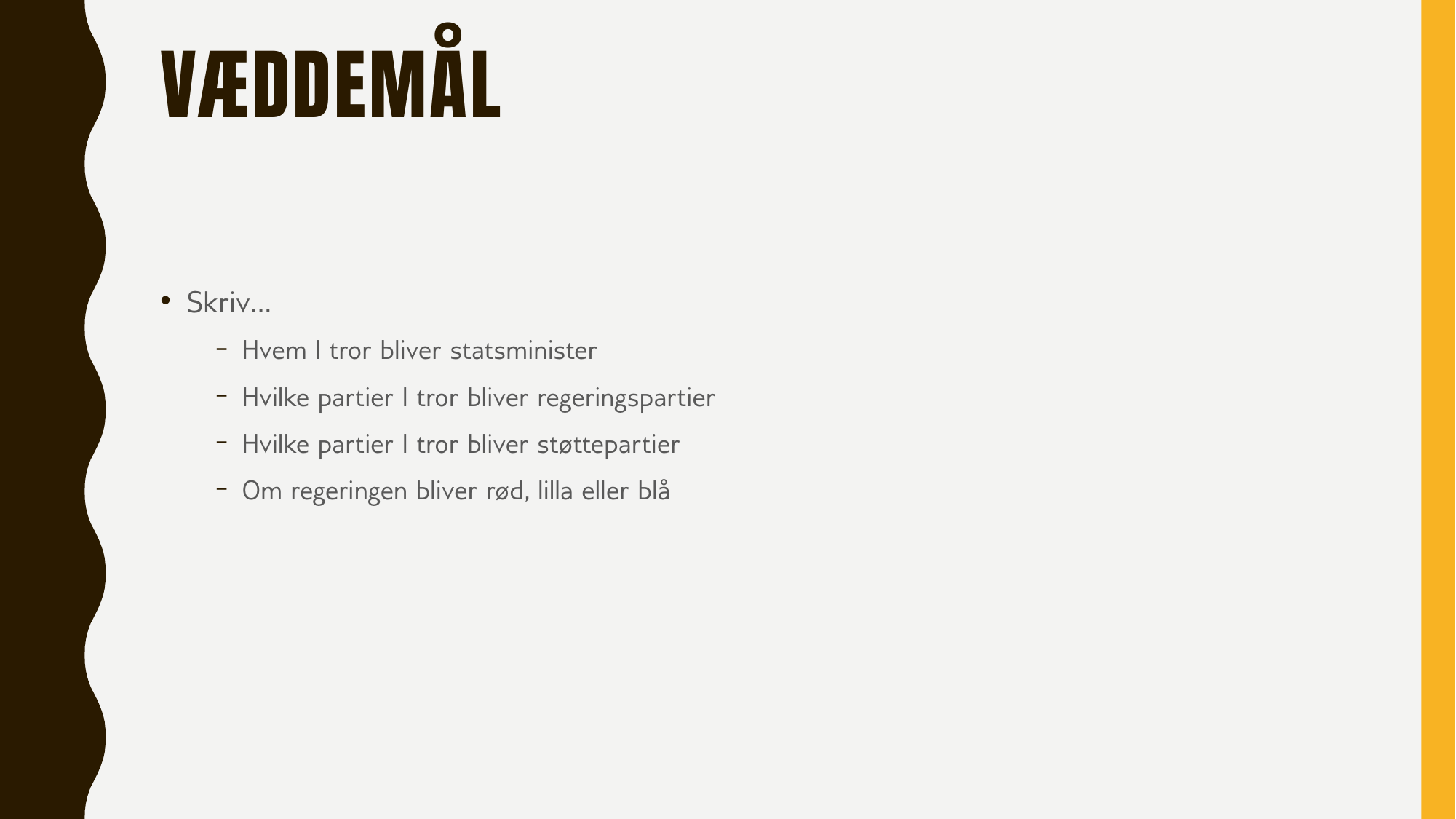

# Væddemål
Skriv…
Hvem I tror bliver statsminister
Hvilke partier I tror bliver regeringspartier
Hvilke partier I tror bliver støttepartier
Om regeringen bliver rød, lilla eller blå